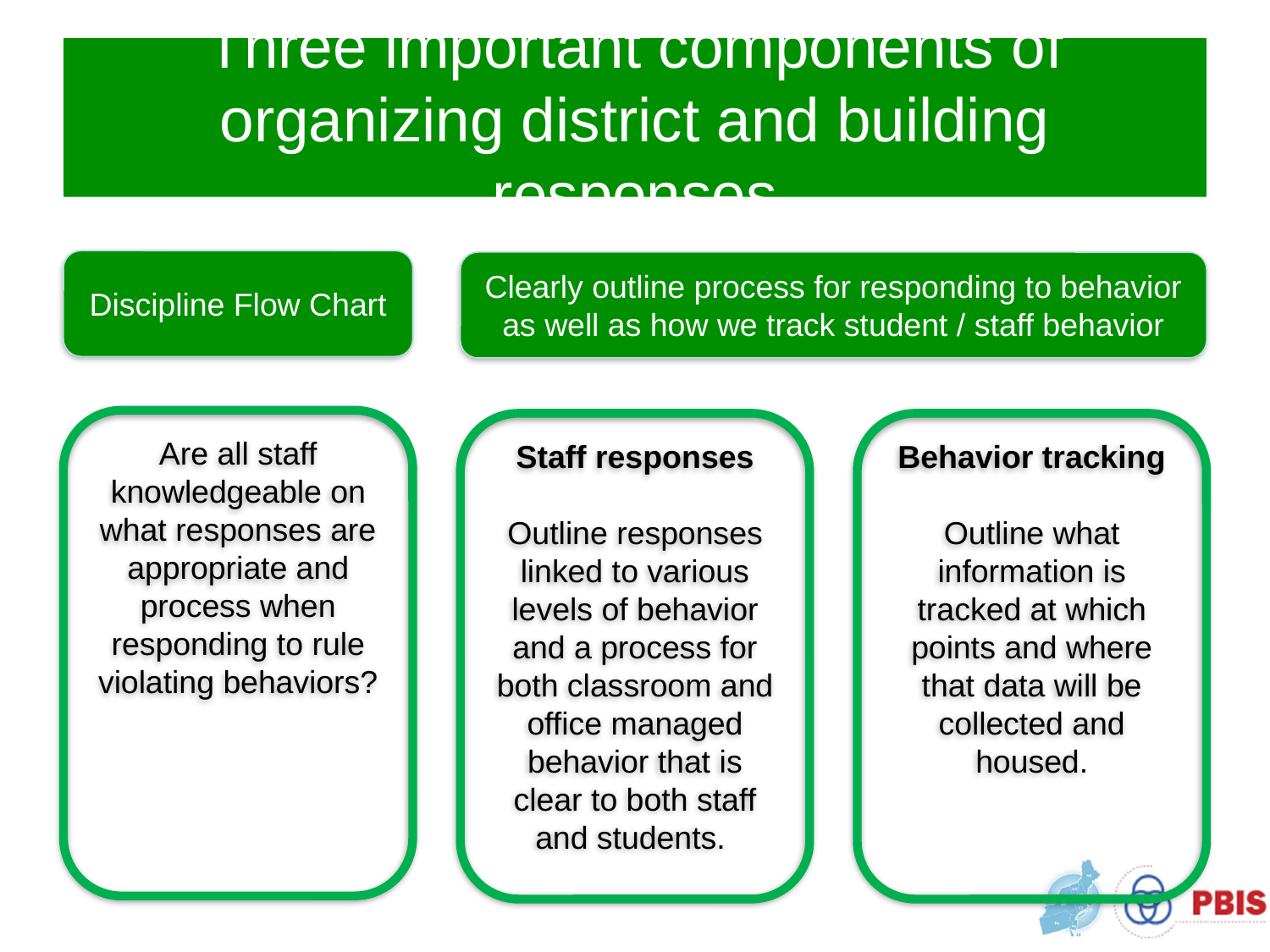

# Three important components of organizing district and building responses
Discipline Flow Chart
Clearly outline process for responding to behavior as well as how we track student / staff behavior
Are all staff knowledgeable on what responses are appropriate and process when responding to rule violating behaviors?
Behavior tracking

Outline what information is tracked at which points and where that data will be collected and housed.

Staff responses

Outline responses linked to various levels of behavior and a process for both classroom and office managed behavior that is clear to both staff and students.